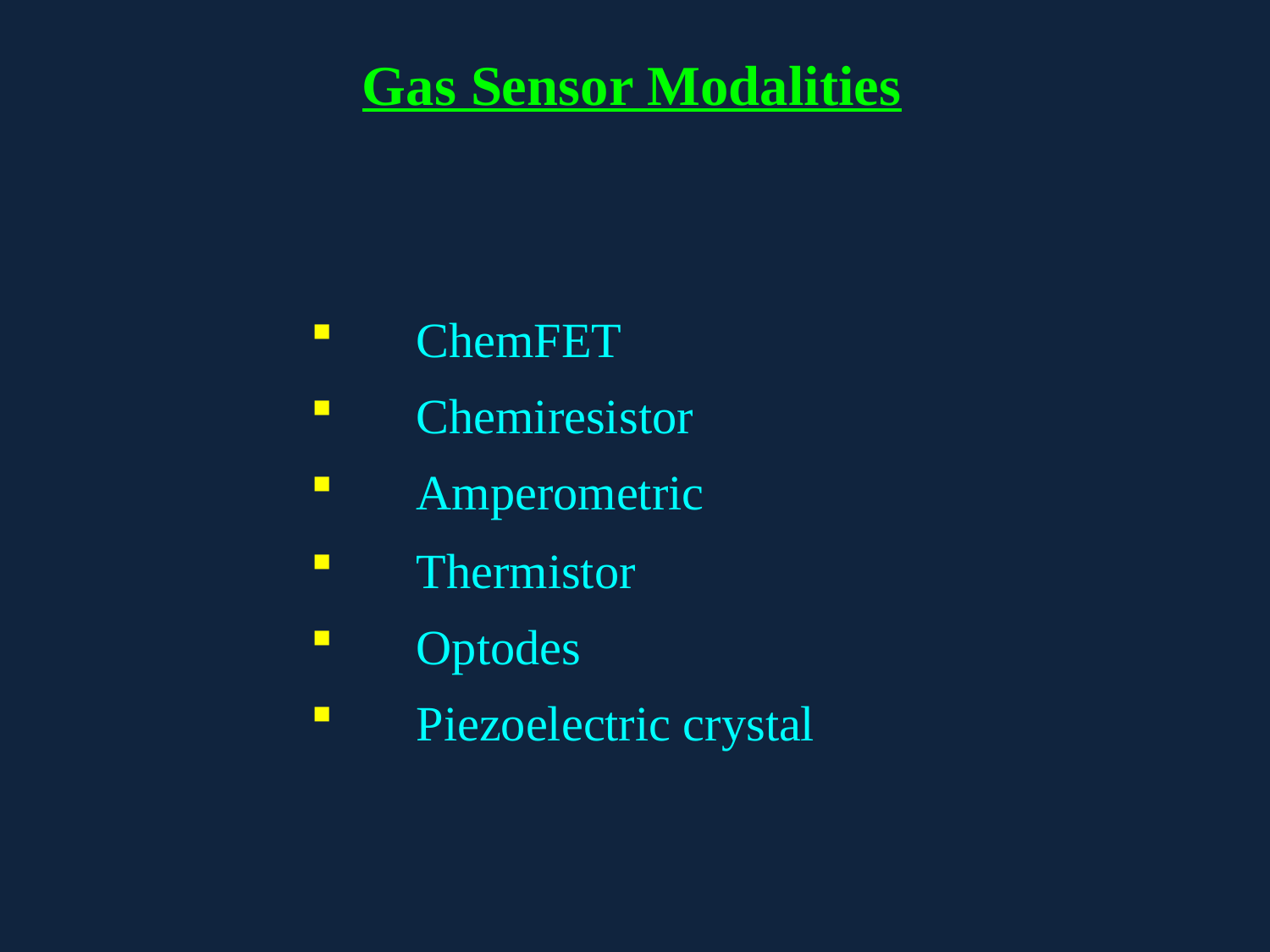

Gas Sensor Modalities

 ChemFET

 Chemiresistor

 Amperometric

 Thermistor

 Optodes

 Piezoelectric crystal